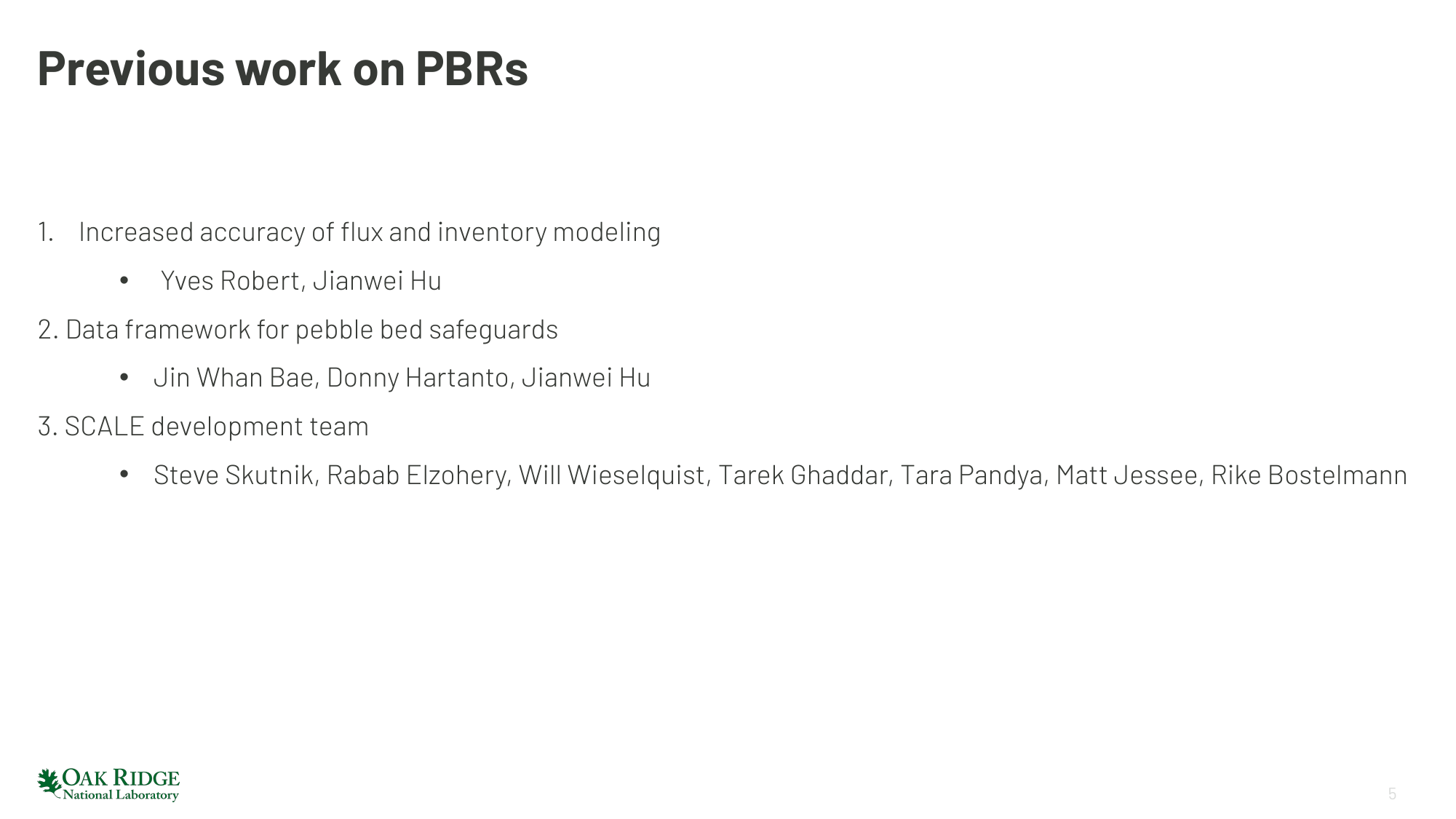

# Previous work on PBRs
Increased accuracy of flux and inventory modeling
Yves Robert, Jianwei Hu
2. Data framework for pebble bed safeguards
Jin Whan Bae, Donny Hartanto, Jianwei Hu
3. SCALE development team
Steve Skutnik, Rabab Elzohery, Will Wieselquist, Tarek Ghaddar, Tara Pandya, Matt Jessee, Rike Bostelmann